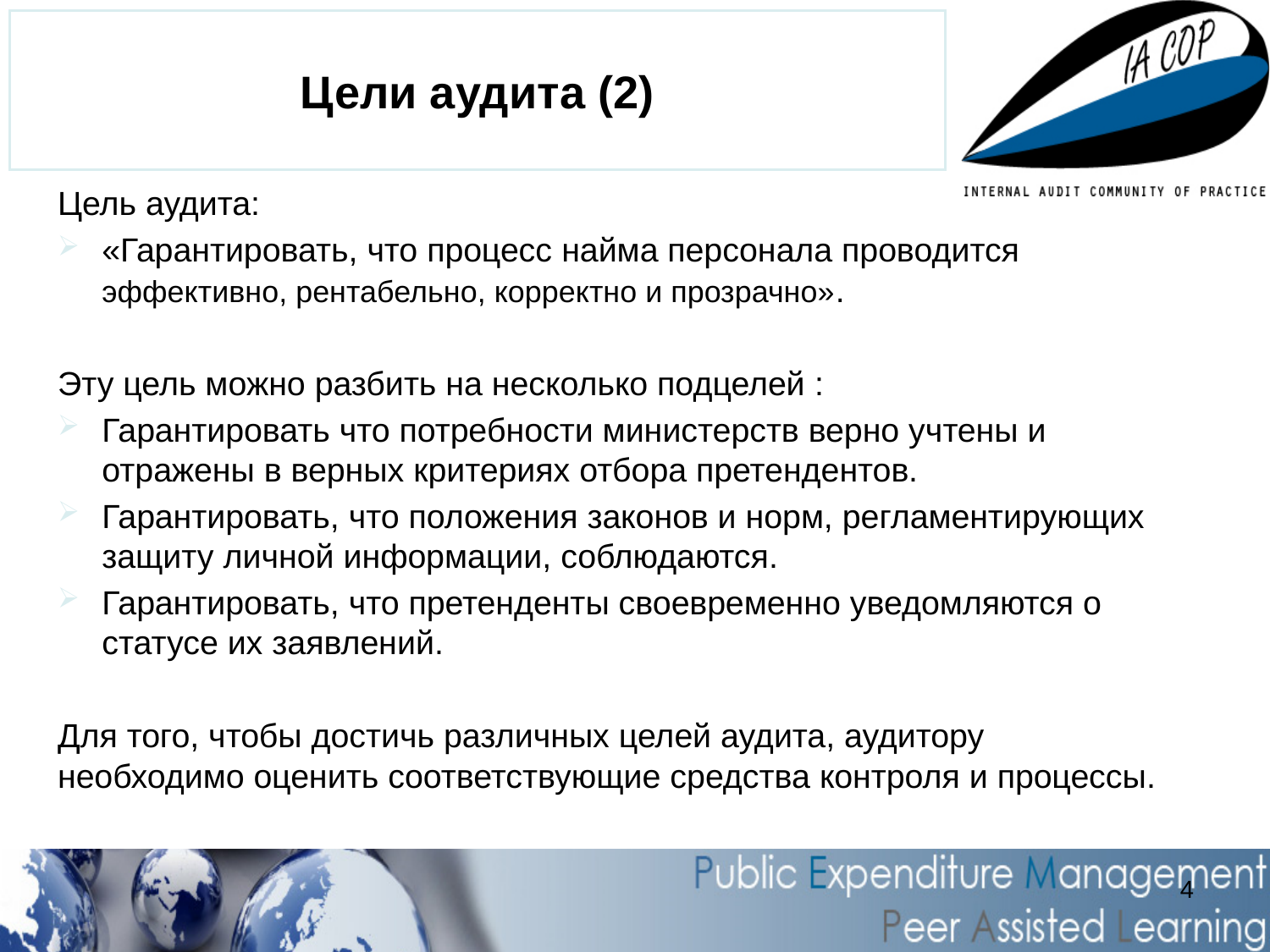

# Цели аудита (2)
Цель аудита:
«Гарантировать, что процесс найма персонала проводится эффективно, рентабельно, корректно и прозрачно».

Эту цель можно разбить на несколько подцелей :
Гарантировать что потребности министерств верно учтены и отражены в верных критериях отбора претендентов.
Гарантировать, что положения законов и норм, регламентирующих защиту личной информации, соблюдаются.
Гарантировать, что претенденты своевременно уведомляются о статусе их заявлений.

Для того, чтобы достичь различных целей аудита, аудитору необходимо оценить соответствующие средства контроля и процессы.

4